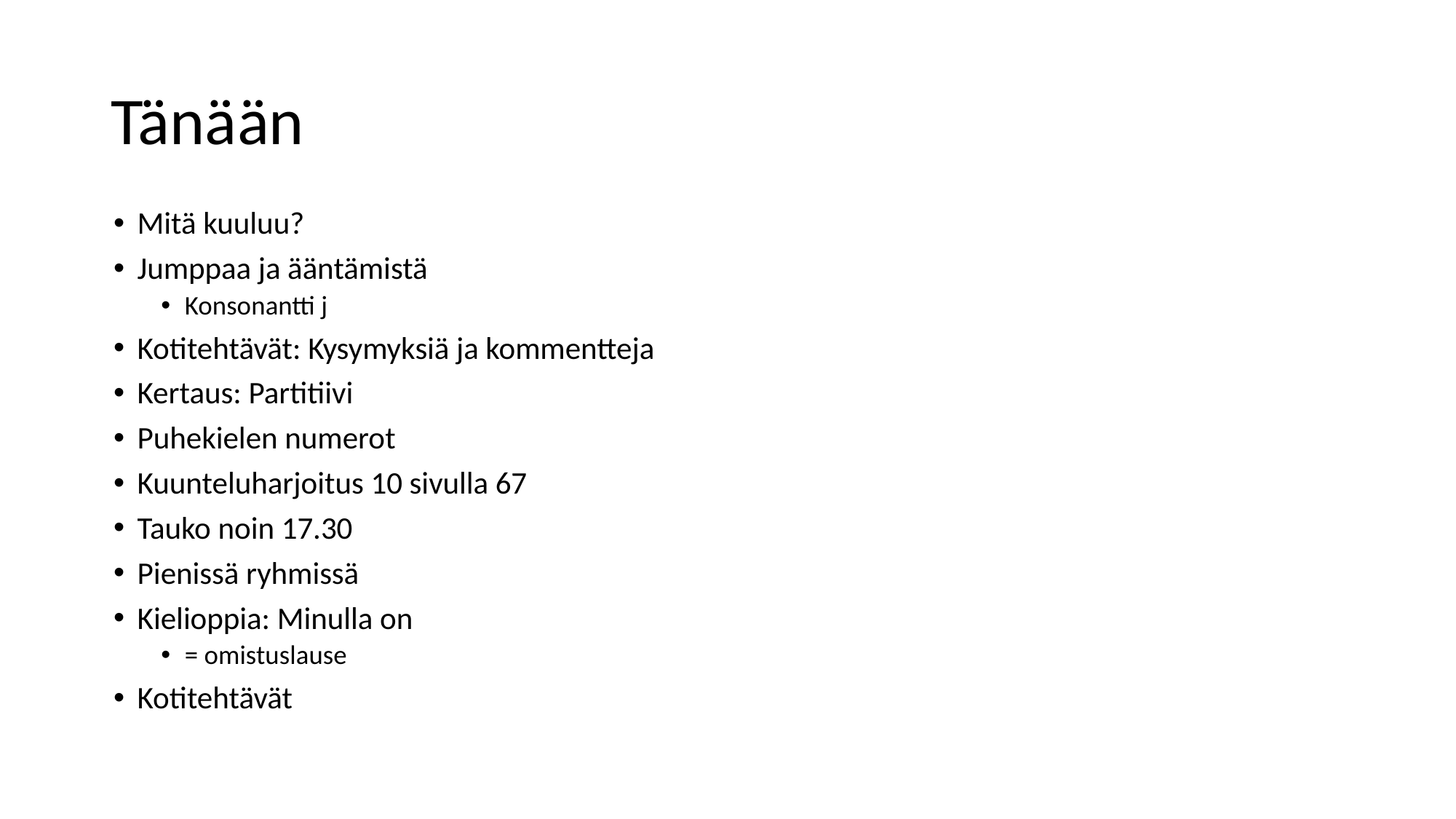

# Tänään
Mitä kuuluu?
Jumppaa ja ääntämistä
Konsonantti j
Kotitehtävät: Kysymyksiä ja kommentteja
Kertaus: Partitiivi
Puhekielen numerot
Kuunteluharjoitus 10 sivulla 67
Tauko noin 17.30
Pienissä ryhmissä
Kielioppia: Minulla on
= omistuslause
Kotitehtävät